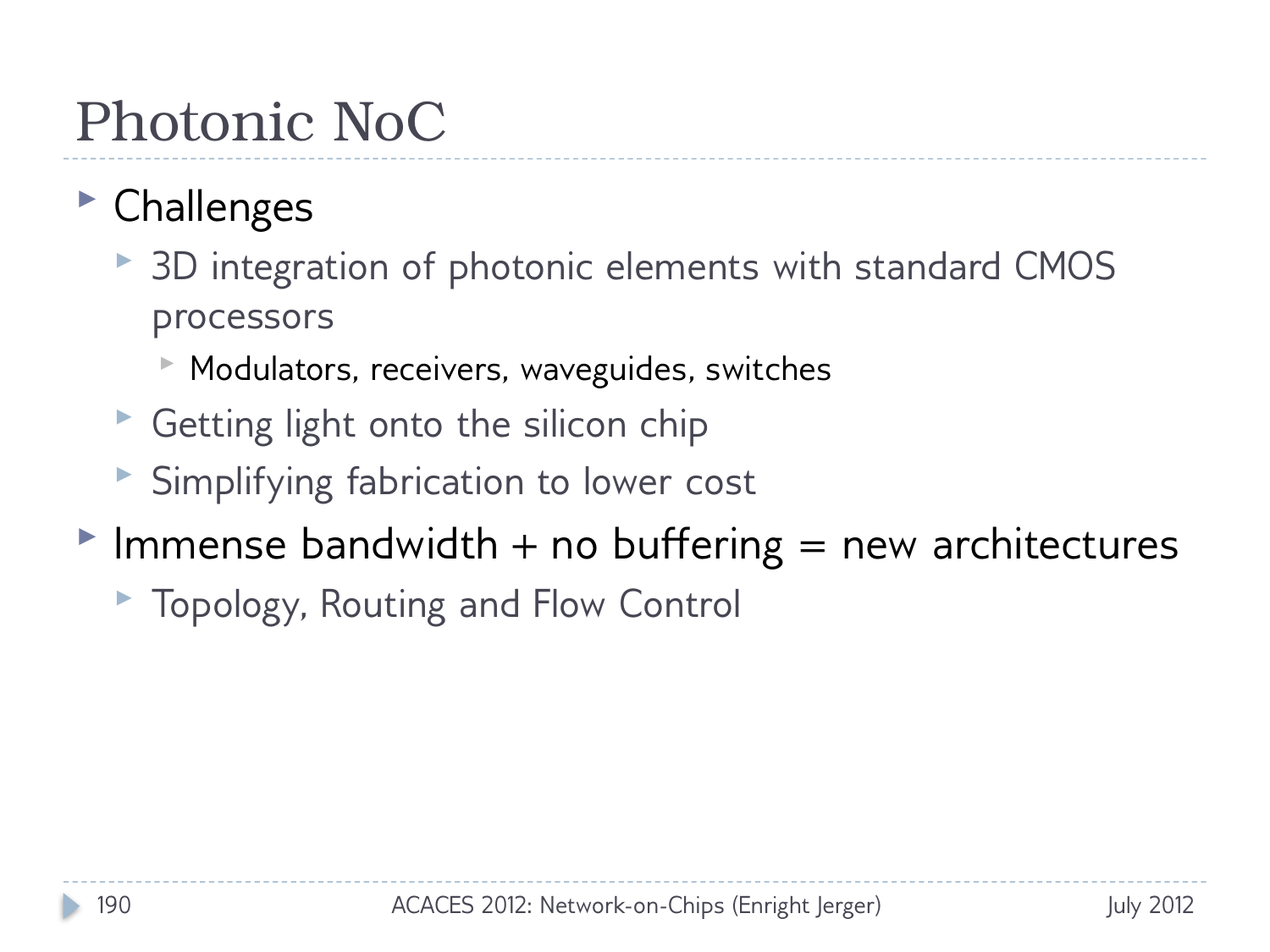

# Photonic NoC
Challenges
3D integration of photonic elements with standard CMOS processors
Modulators, receivers, waveguides, switches
Getting light onto the silicon chip
Simplifying fabrication to lower cost
Immense bandwidth + no buffering = new architectures
Topology, Routing and Flow Control
190
ACACES 2012: Network-on-Chips (Enright Jerger)
July 2012